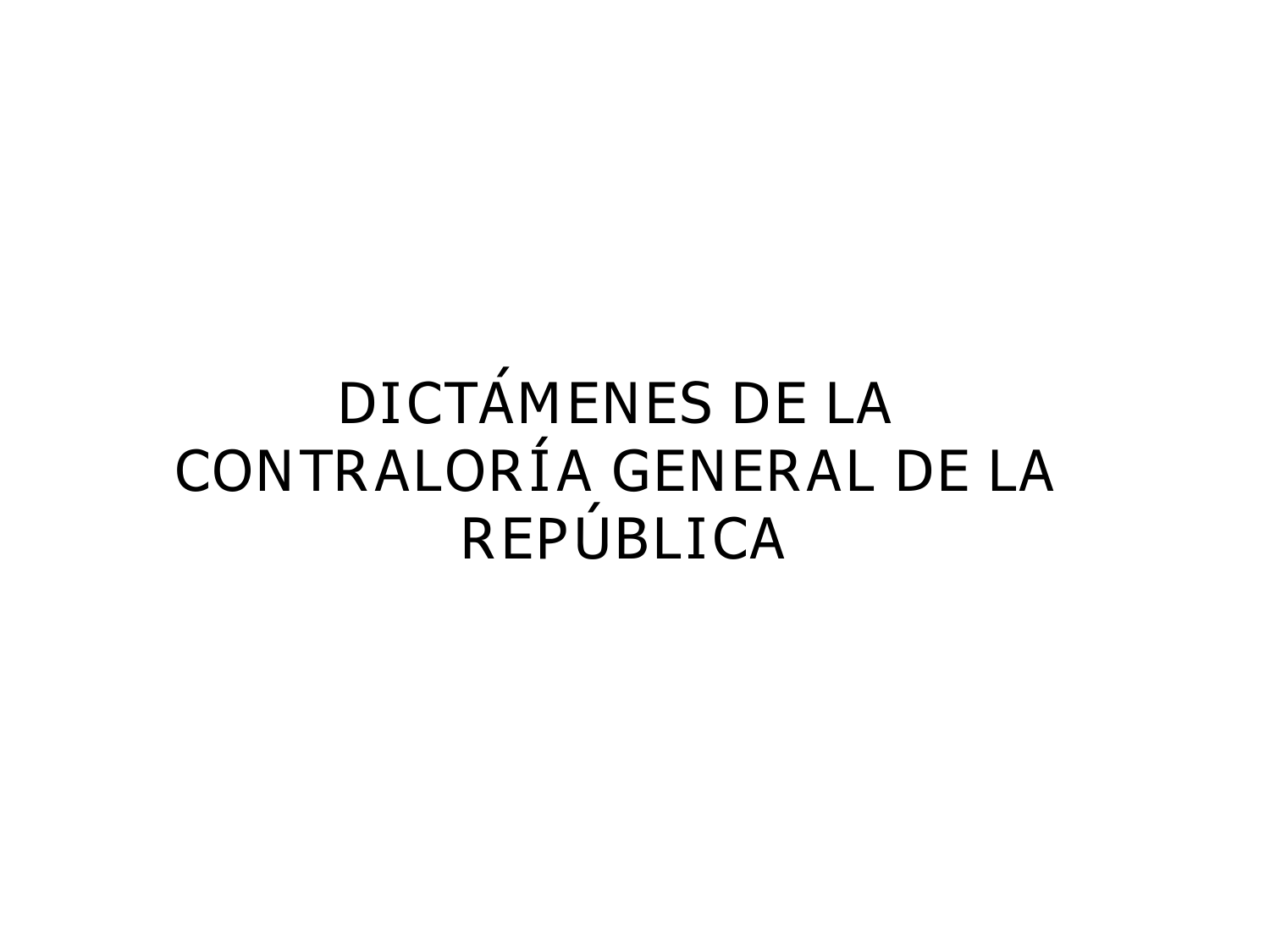

# DICTÁMENES DE LA  CONTRALORÍA GENERAL DE LA  REPÚBLICA